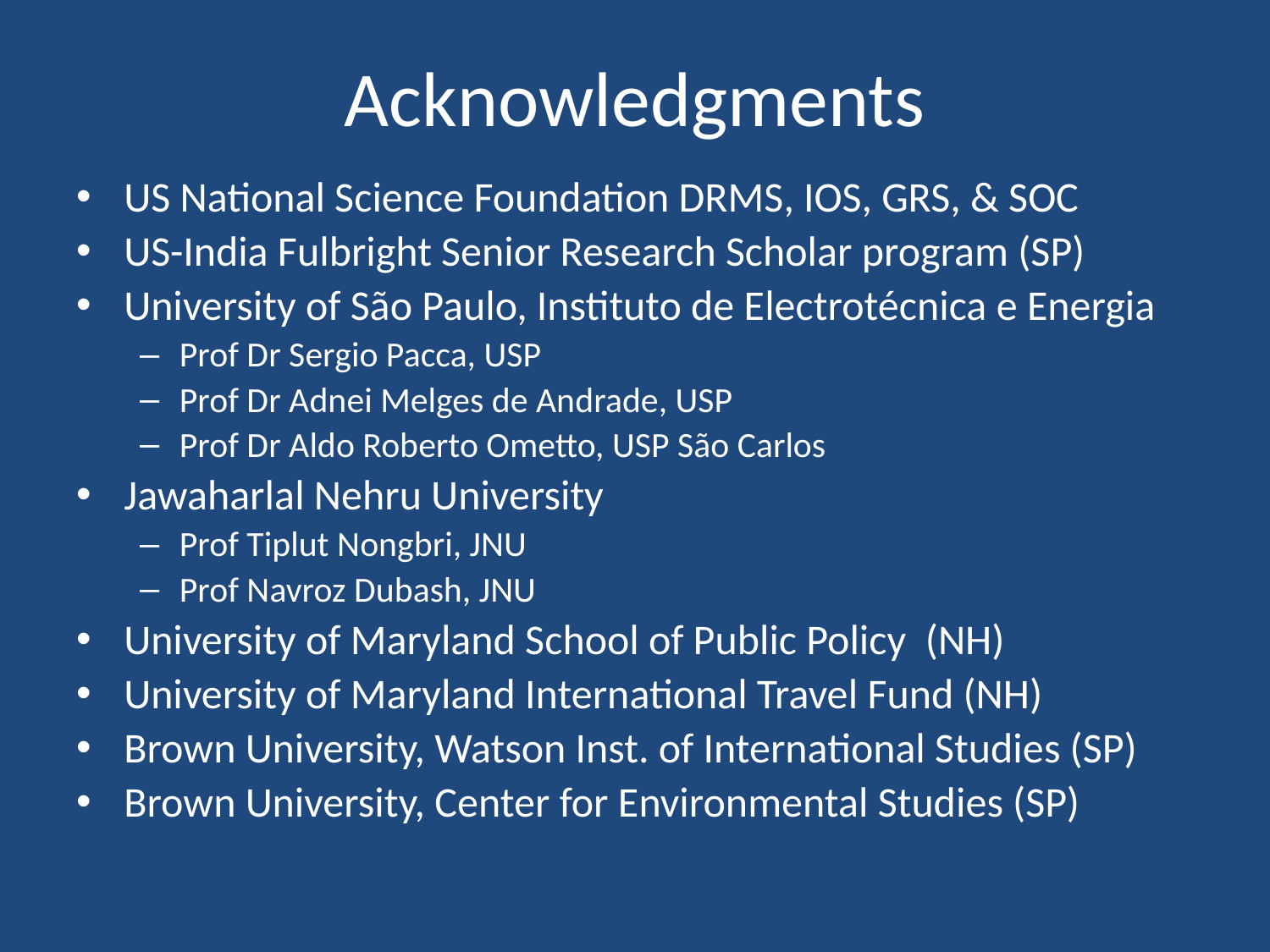

# Acknowledgments
US National Science Foundation DRMS, IOS, GRS, & SOC
US-India Fulbright Senior Research Scholar program (SP)
University of São Paulo, Instituto de Electrotécnica e Energia
Prof Dr Sergio Pacca, USP
Prof Dr Adnei Melges de Andrade, USP
Prof Dr Aldo Roberto Ometto, USP São Carlos
Jawaharlal Nehru University
Prof Tiplut Nongbri, JNU
Prof Navroz Dubash, JNU
University of Maryland School of Public Policy  (NH)
University of Maryland International Travel Fund (NH)
Brown University, Watson Inst. of International Studies (SP)
Brown University, Center for Environmental Studies (SP)